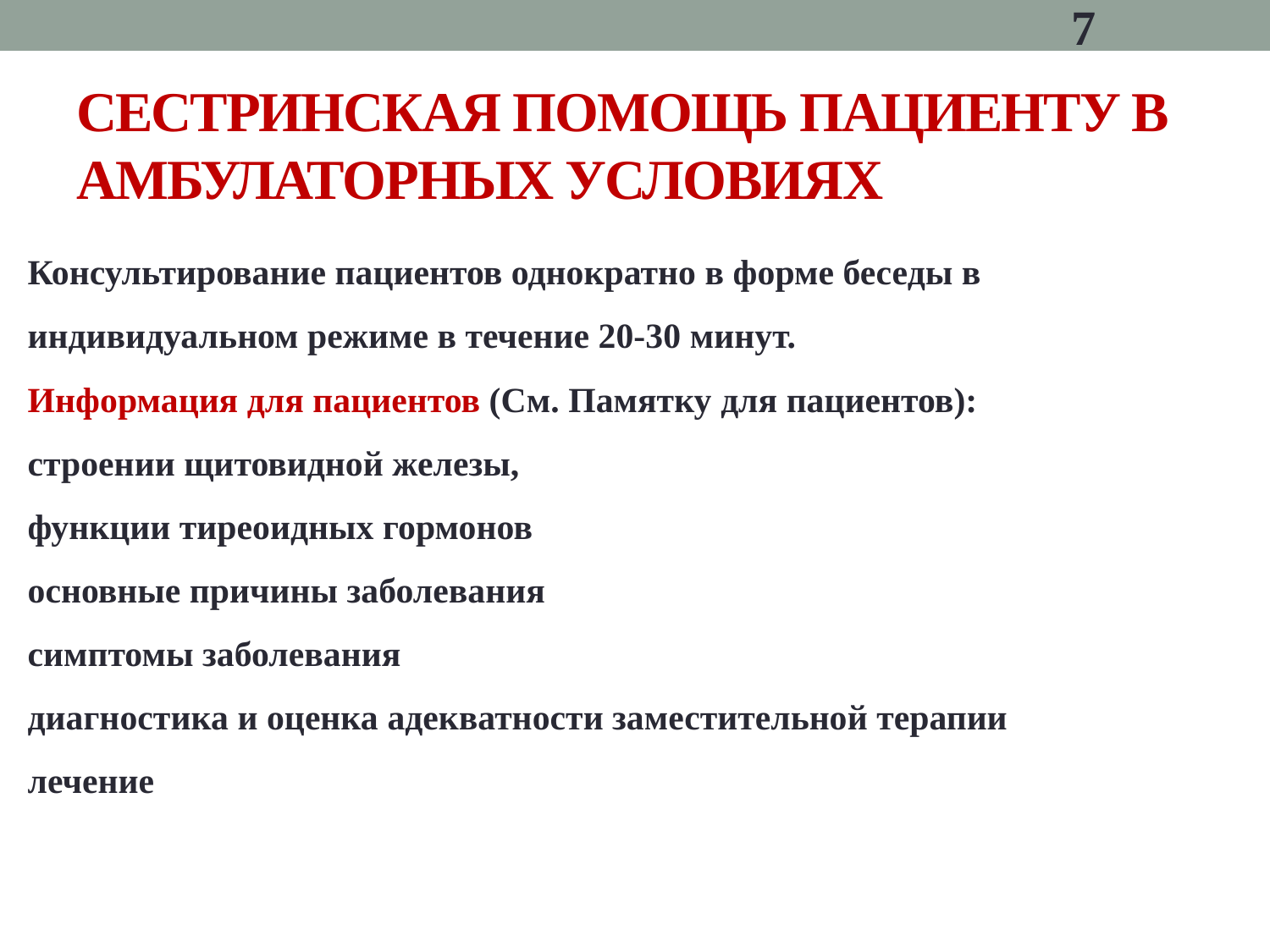

7
# СЕСТРИНСКАЯ ПОМОЩЬ ПАЦИЕНТУ В АМБУЛАТОРНЫХ УСЛОВИЯХ
Консультирование пациентов однократно в форме беседы в индивидуальном режиме в течение 20-30 минут.
Информация для пациентов (См. Памятку для пациентов):
строении щитовидной железы,
функции тиреоидных гормонов
основные причины заболевания
симптомы заболевания
диагностика и оценка адекватности заместительной терапии
лечение